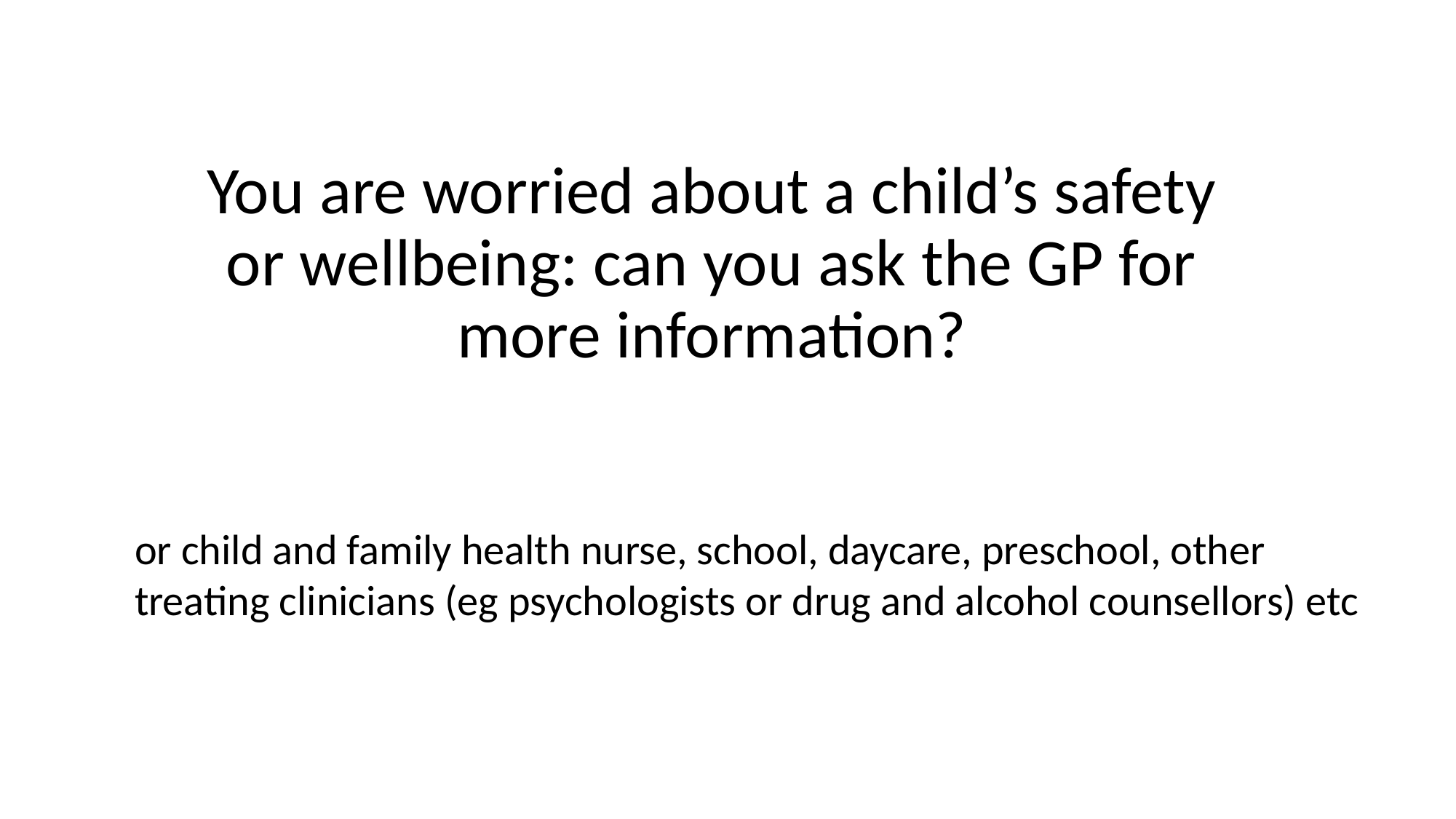

# You are worried about a child’s safety or wellbeing: can you ask the GP for more information?
or child and family health nurse, school, daycare, preschool, other treating clinicians (eg psychologists or drug and alcohol counsellors) etc